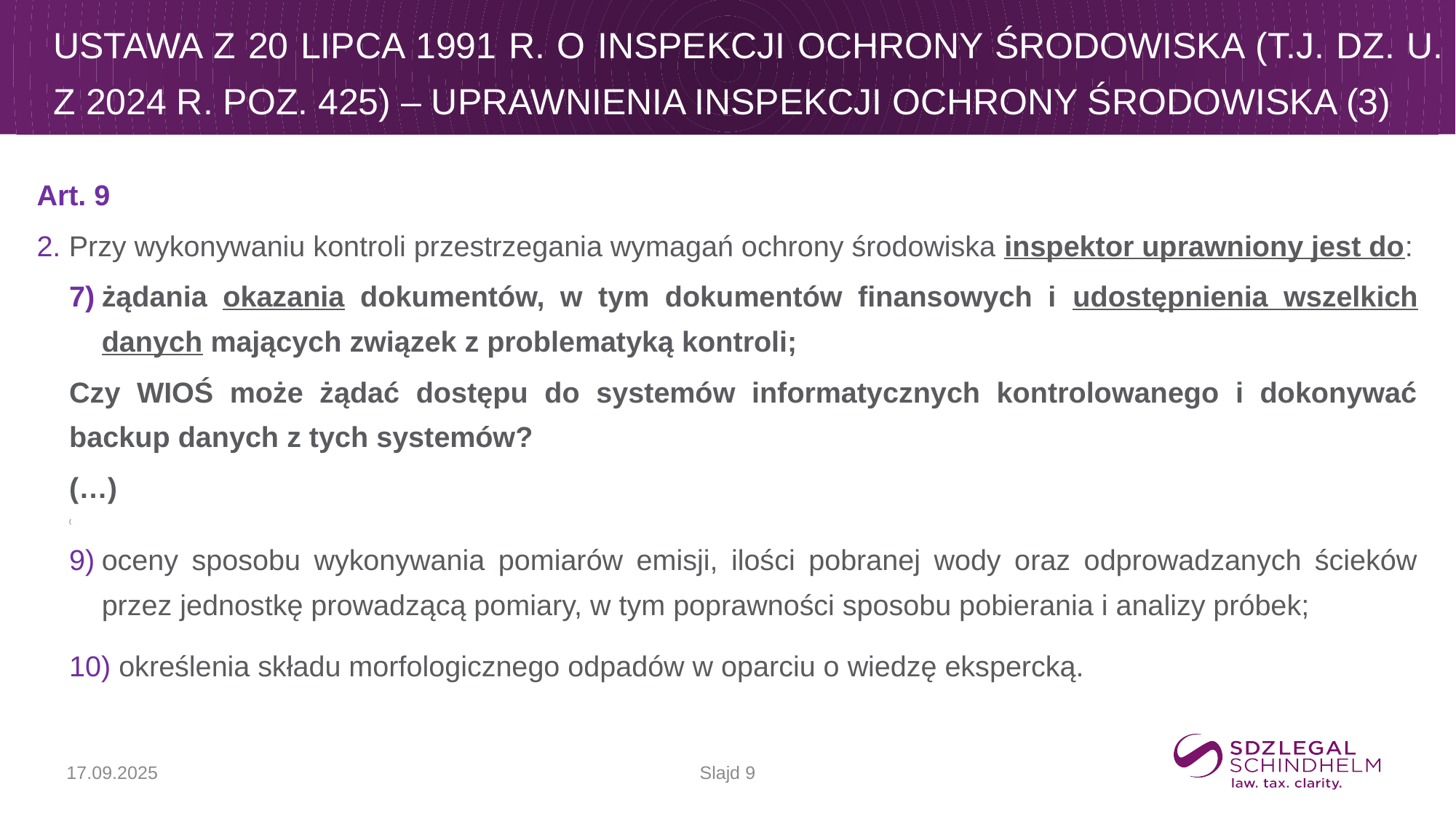

# Ustawa z 20 lipca 1991 r. o Inspekcji Ochrony Środowiska (t.j. Dz. U. z 2024 r. poz. 425) – Uprawnienia INSPEKCJI OCHRONY ŚRODOWISKA (3)
Art. 9
2. Przy wykonywaniu kontroli przestrzegania wymagań ochrony środowiska inspektor uprawniony jest do:
żądania okazania dokumentów, w tym dokumentów finansowych i udostępnienia wszelkich danych mających związek z problematyką kontroli;
Czy WIOŚ może żądać dostępu do systemów informatycznych kontrolowanego i dokonywać backup danych z tych systemów?
(…)

(
oceny sposobu wykonywania pomiarów emisji, ilości pobranej wody oraz odprowadzanych ścieków przez jednostkę prowadzącą pomiary, w tym poprawności sposobu pobierania i analizy próbek;

 określenia składu morfologicznego odpadów w oparciu o wiedzę ekspercką.

Slajd 9
17.09.2025